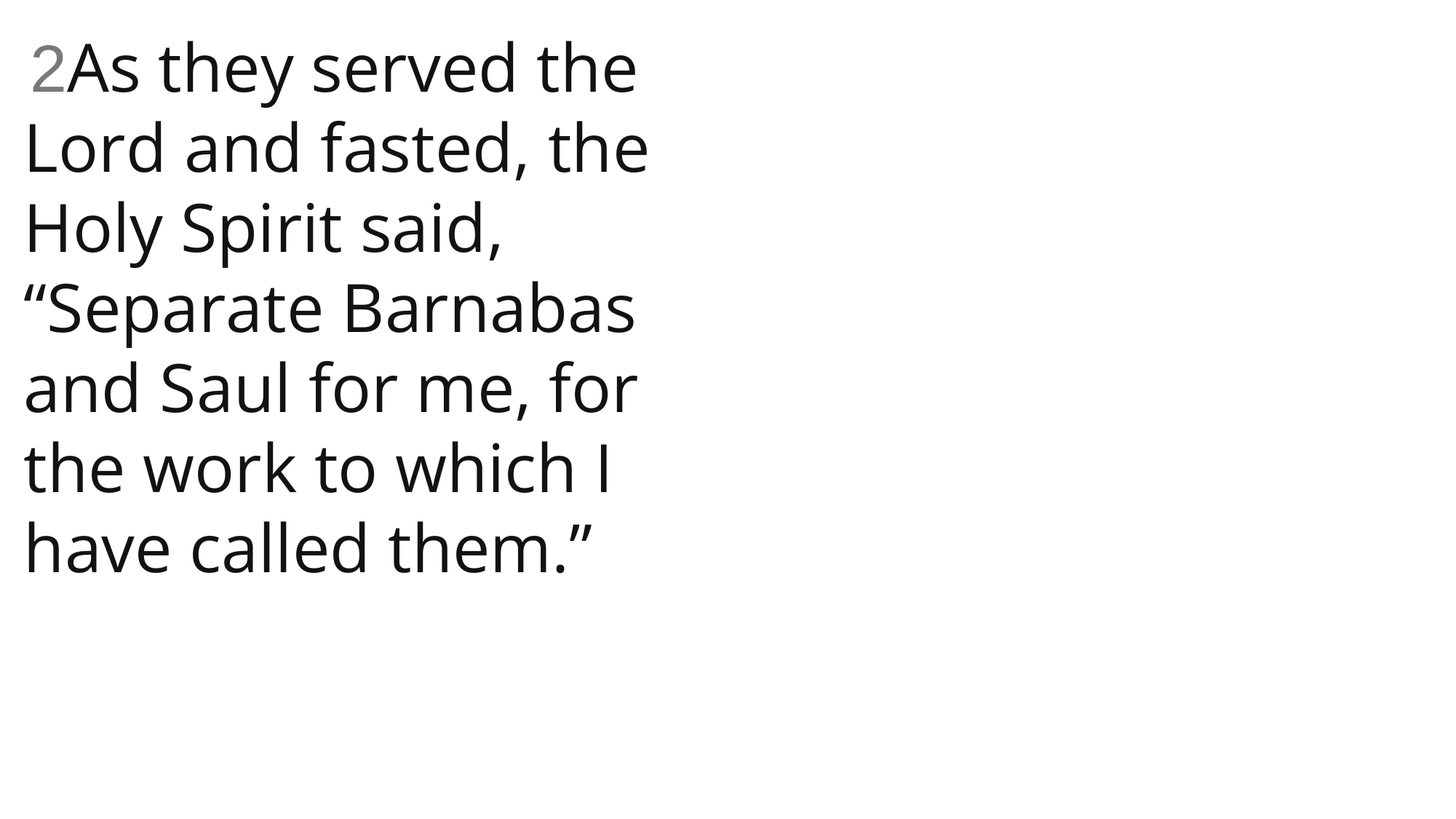

2As they served the Lord and fasted, the Holy Spirit said, “Separate Barnabas and Saul for me, for the work to which I have called them.”